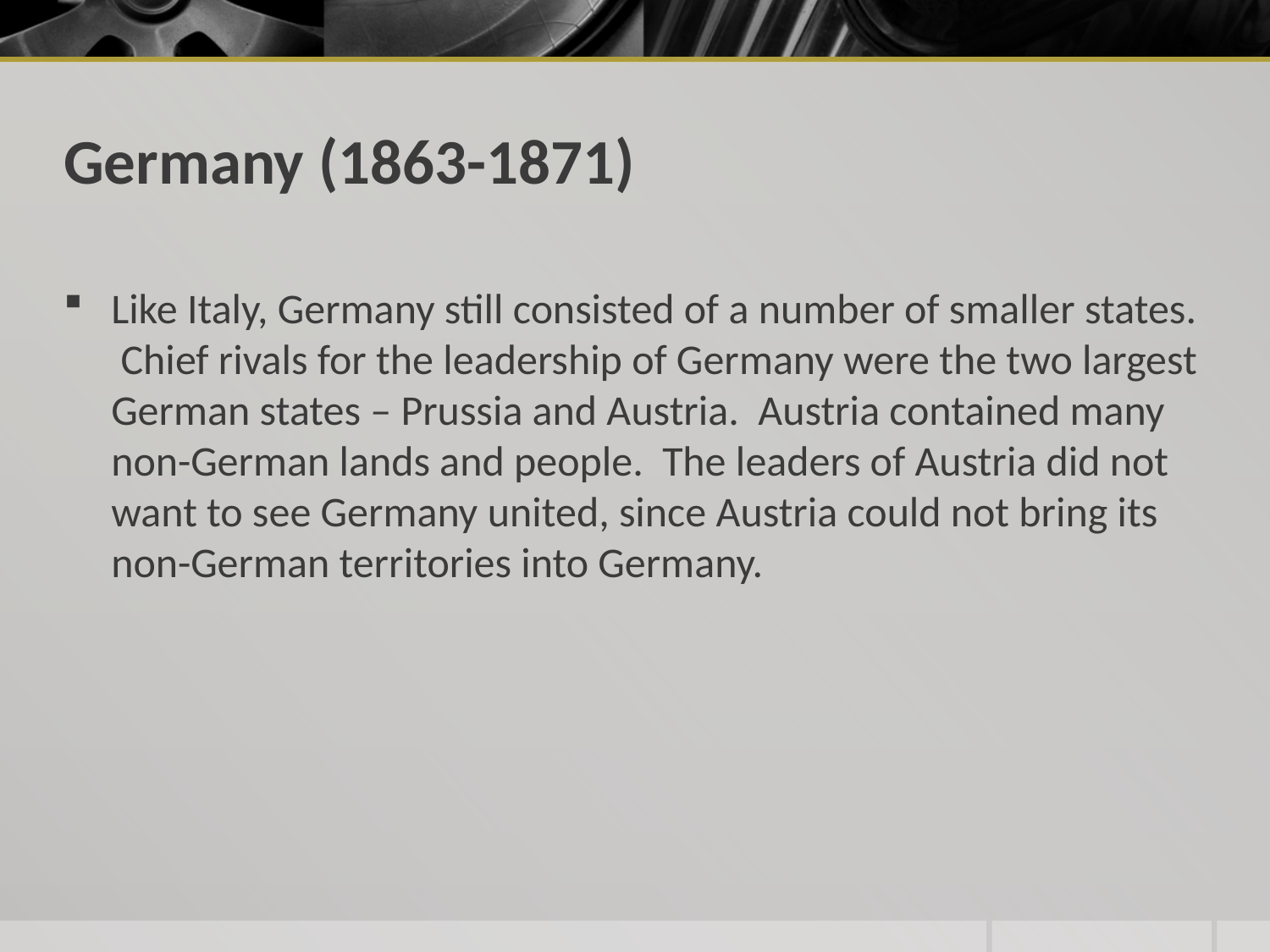

# Germany (1863-1871)
Like Italy, Germany still consisted of a number of smaller states.  Chief rivals for the leadership of Germany were the two largest German states – Prussia and Austria.  Austria contained many non-German lands and people.  The leaders of Austria did not want to see Germany united, since Austria could not bring its non-German territories into Germany.